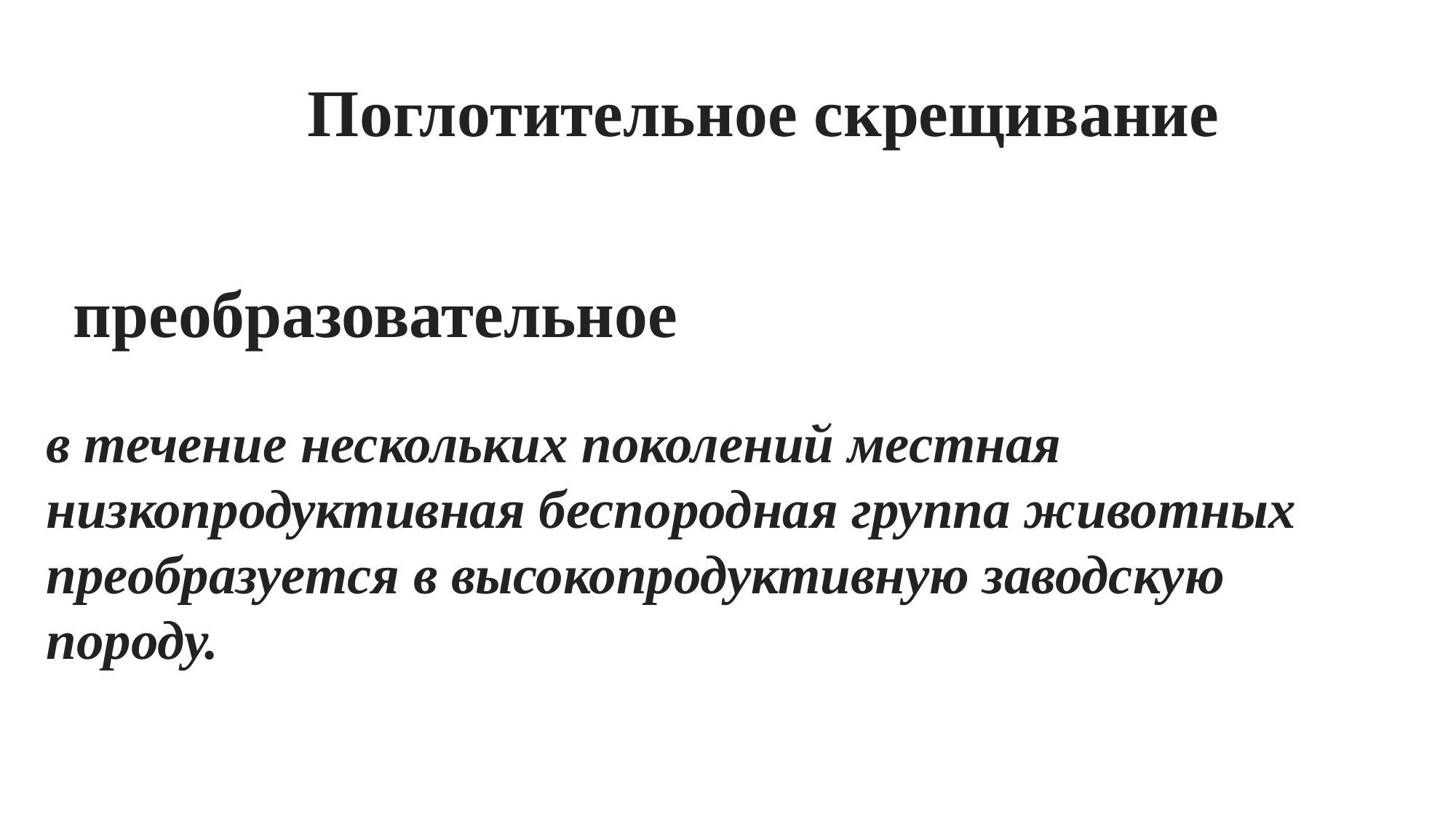

Поглотительное скрещивание
преобразовательное
в течение нескольких поколений местная низкопродуктивная беспородная группа животных преобразуется в высокопродуктивную заводскую породу.